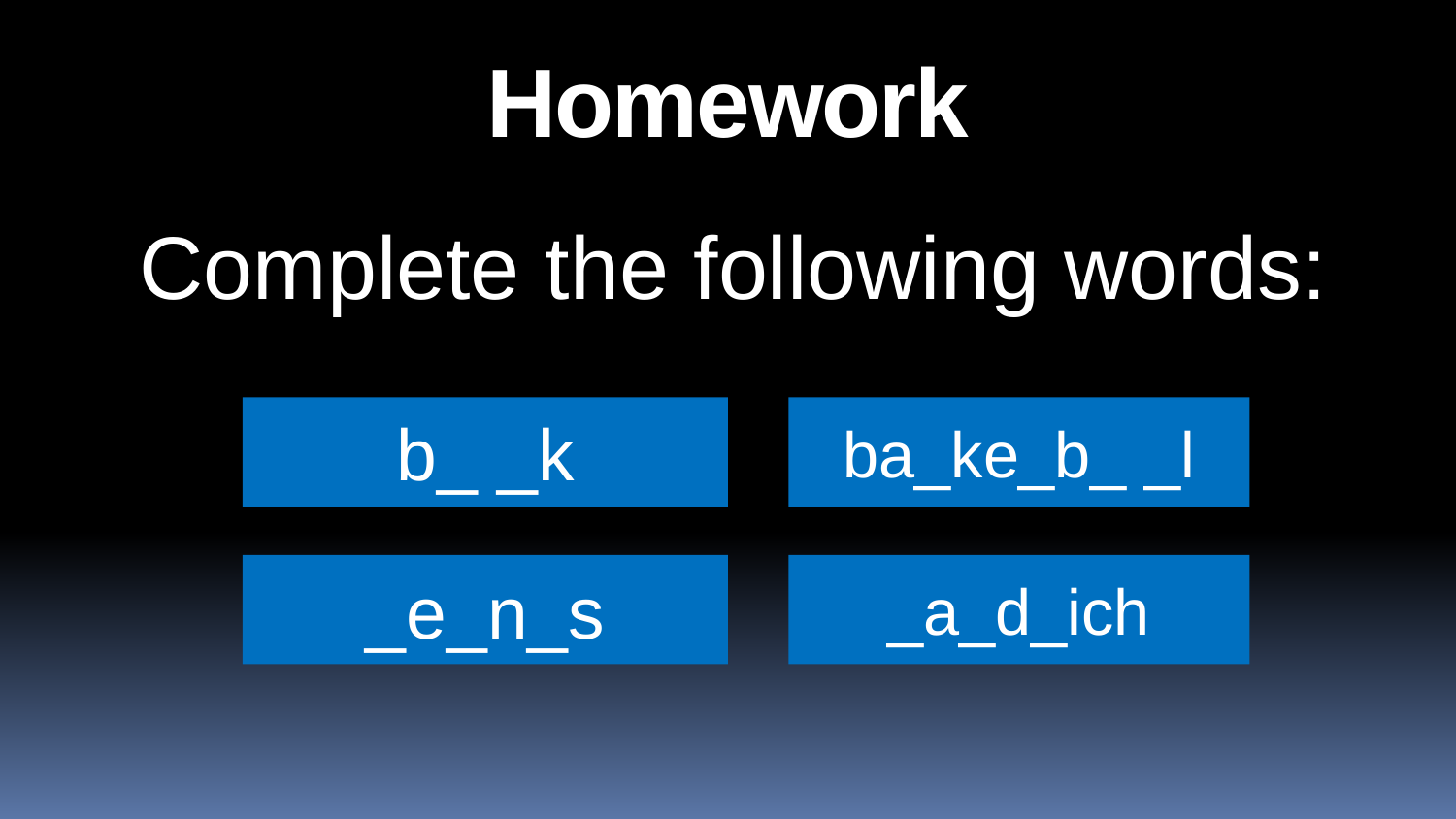

Homework
Complete the following words:

b_ _k
ba_ke_b_ _l
_e_n_s
_a_d_ich